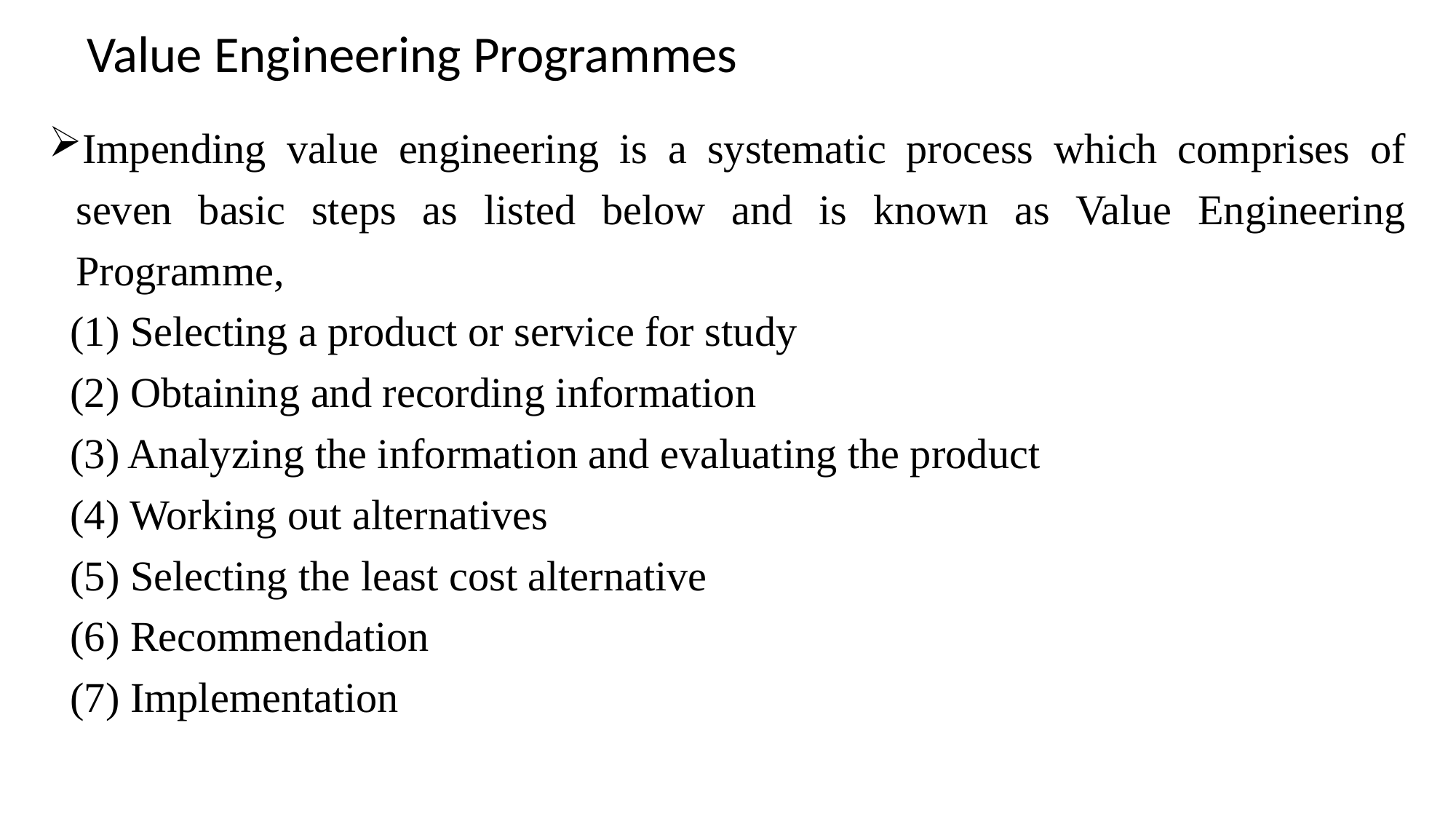

# Value Engineering Programmes
Impending value engineering is a systematic process which comprises of seven basic steps as listed below and is known as Value Engineering Programme,
(1) Selecting a product or service for study
(2) Obtaining and recording information
(3) Analyzing the information and evaluating the product
(4) Working out alternatives
(5) Selecting the least cost alternative
(6) Recommendation
(7) Implementation